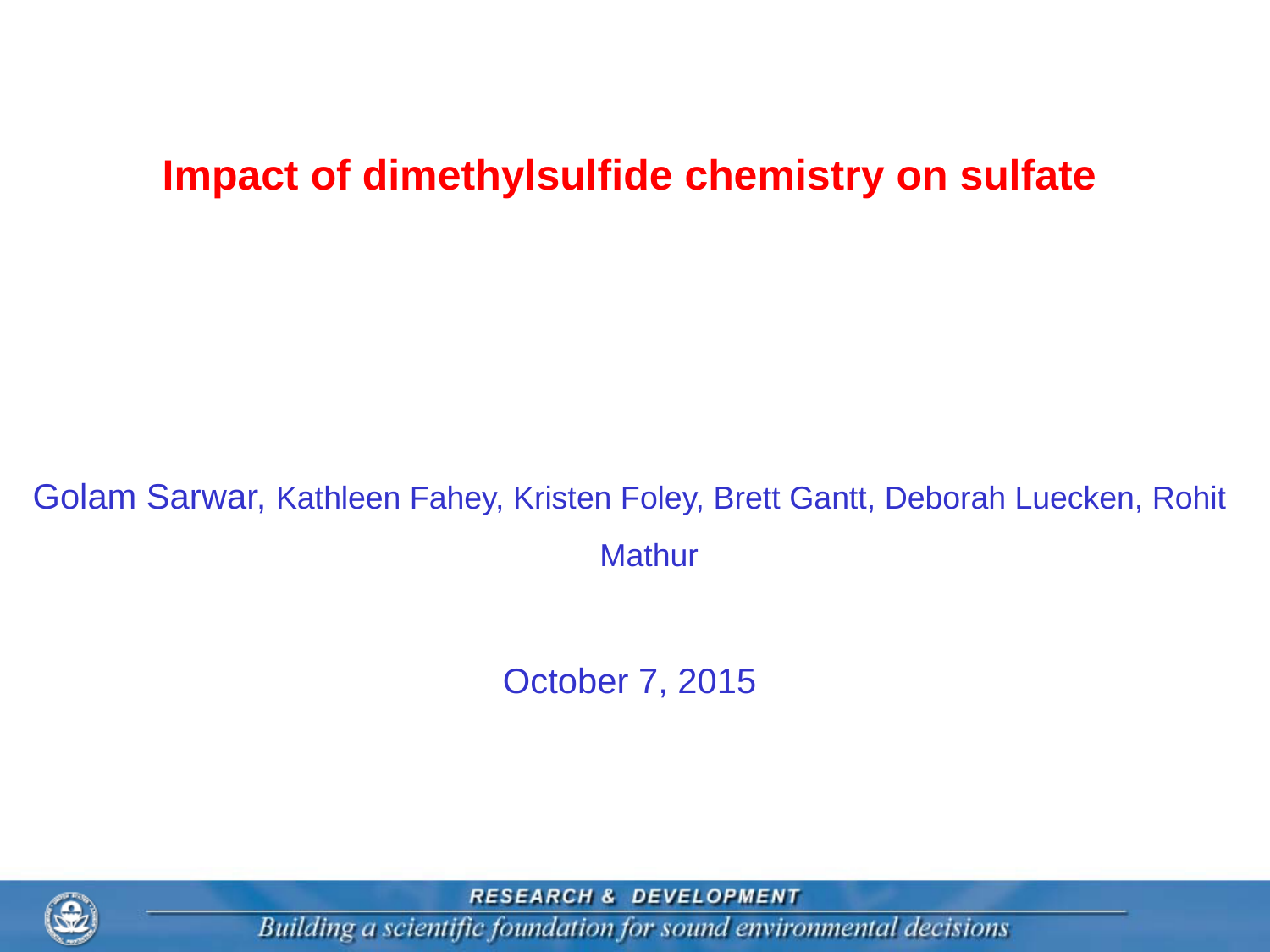

Impact of dimethylsulfide chemistry on sulfate

Golam Sarwar, Kathleen Fahey, Kristen Foley, Brett Gantt, Deborah Luecken, Rohit Mathur

October 7, 2015